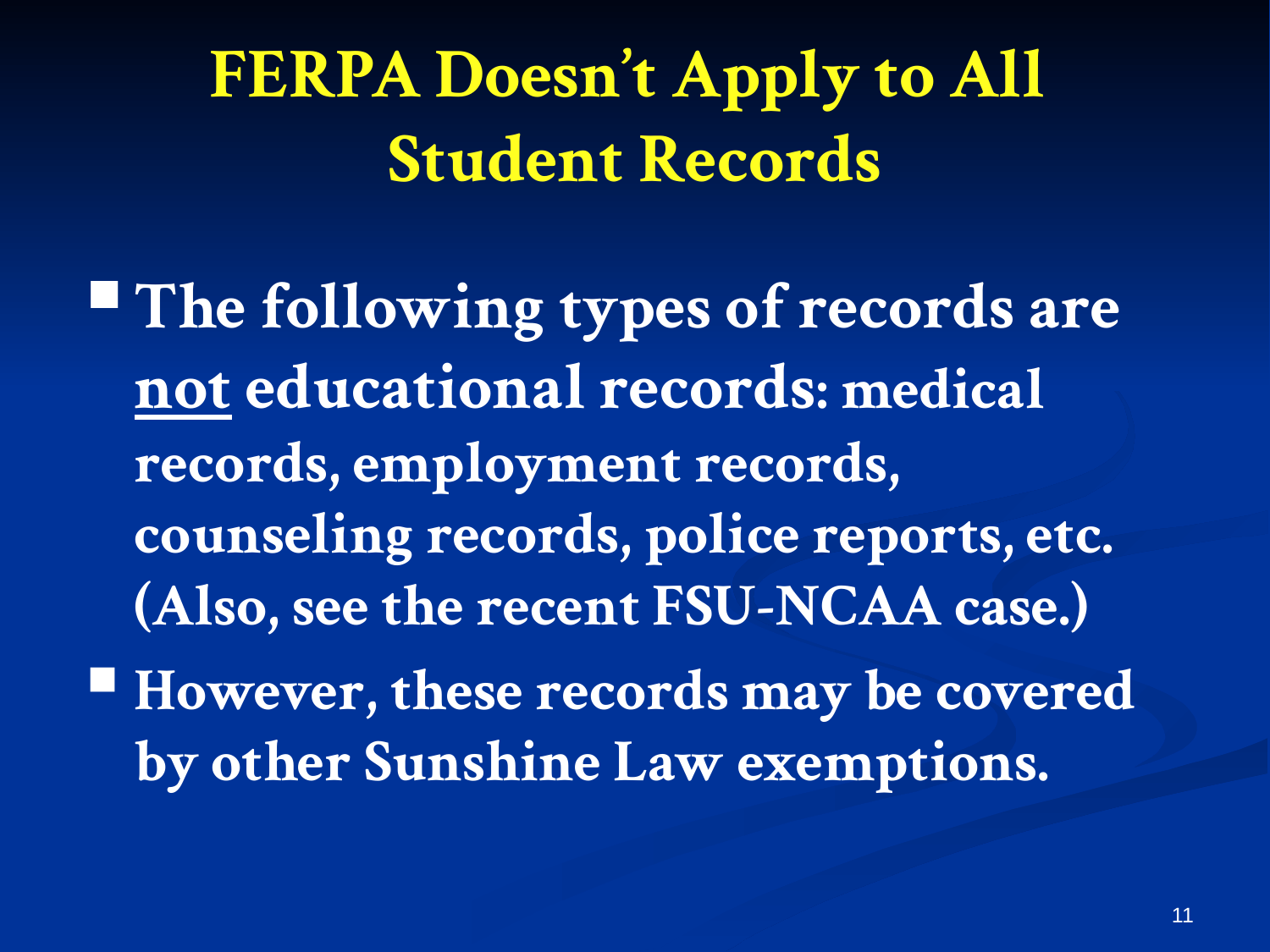

# FERPA Doesn’t Apply to All Student Records
The following types of records are not educational records: medical records, employment records, counseling records, police reports, etc. (Also, see the recent FSU-NCAA case.)
However, these records may be covered by other Sunshine Law exemptions.
11